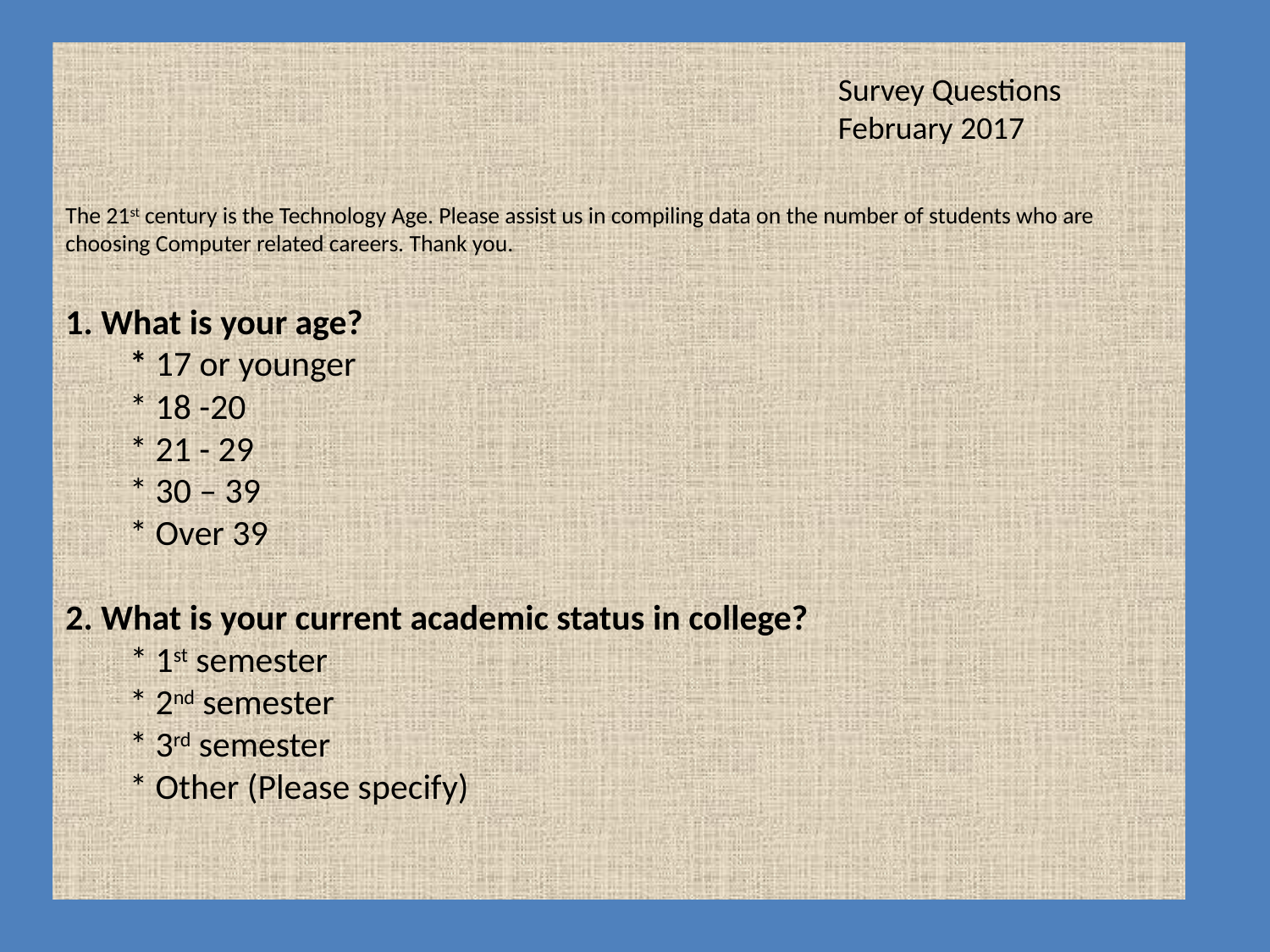

# The 21st century is the Technology Age. Please assist us in compiling data on the number of students who are choosing Computer related careers. Thank you. 1. What is your age? * 17 or younger * 18 -20 * 21 - 29 * 30 – 39 * Over 39 2. What is your current academic status in college? * 1st semester * 2nd semester * 3rd semester * Other (Please specify)
Survey Questions
February 2017